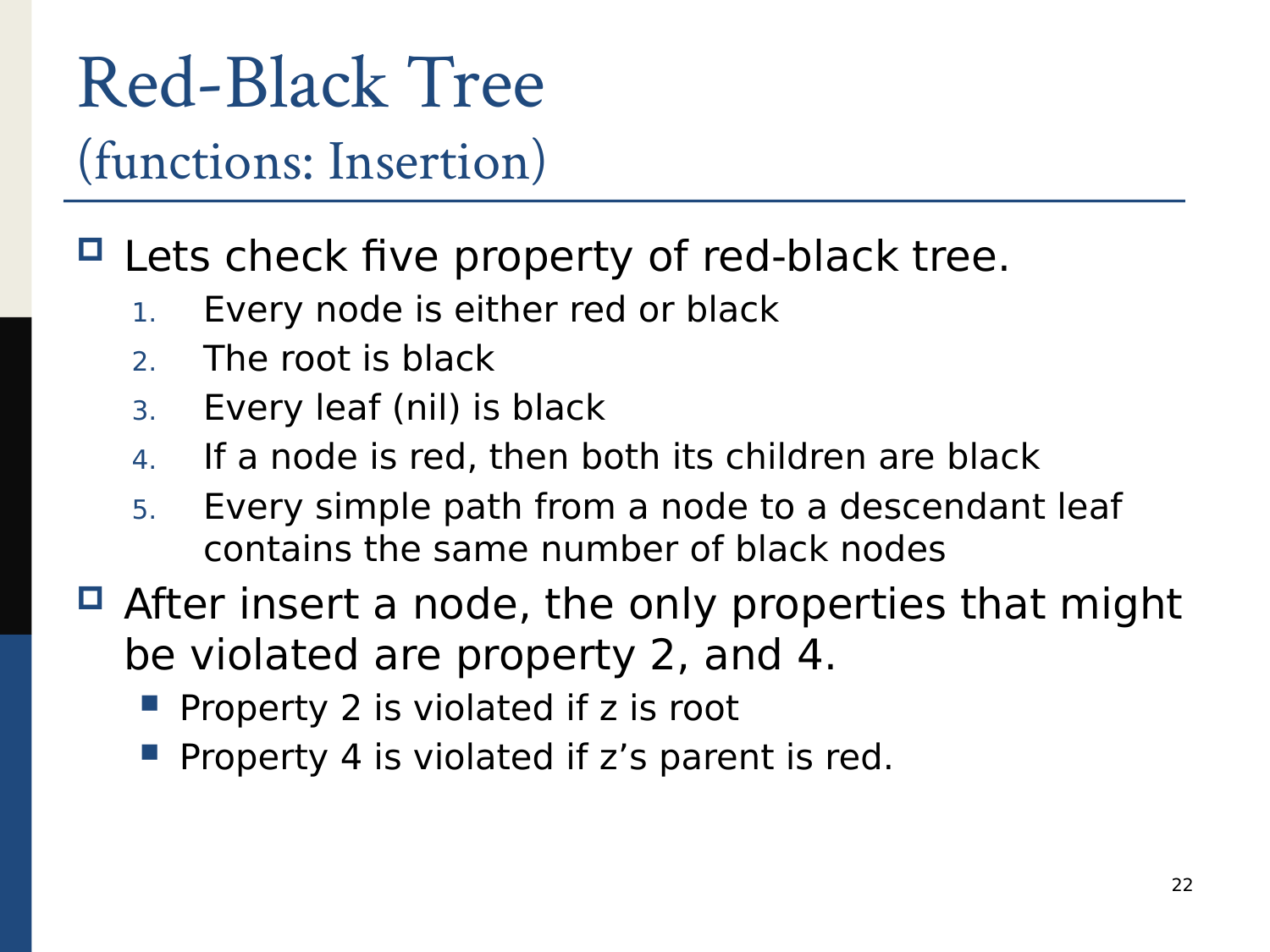

# Red-Black Tree (functions: Insertion)
Lets check five property of red-black tree.
Every node is either red or black
The root is black
Every leaf (nil) is black
If a node is red, then both its children are black
Every simple path from a node to a descendant leaf contains the same number of black nodes
After insert a node, the only properties that might be violated are property 2, and 4.
Property 2 is violated if z is root
Property 4 is violated if z’s parent is red.
22